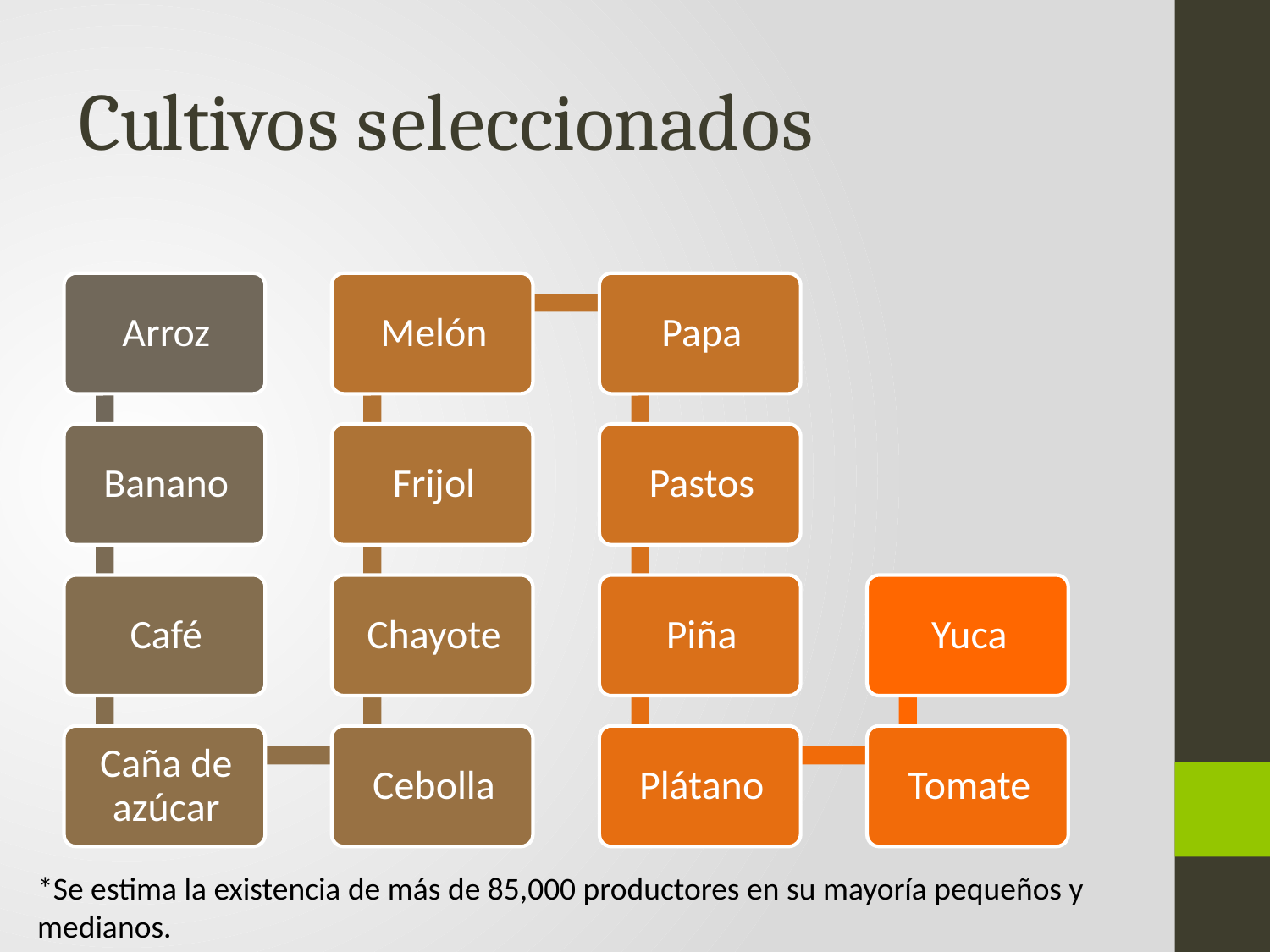

# Cultivos seleccionados
Arroz
Banano
Café
Caña de azúcar
Cebolla
Chayote
Frijol
Melón
Papa
Pastos
Piña
Plátano
Tomate
Yuca
*Se estima la existencia de más de 85,000 productores en su mayoría pequeños y medianos.